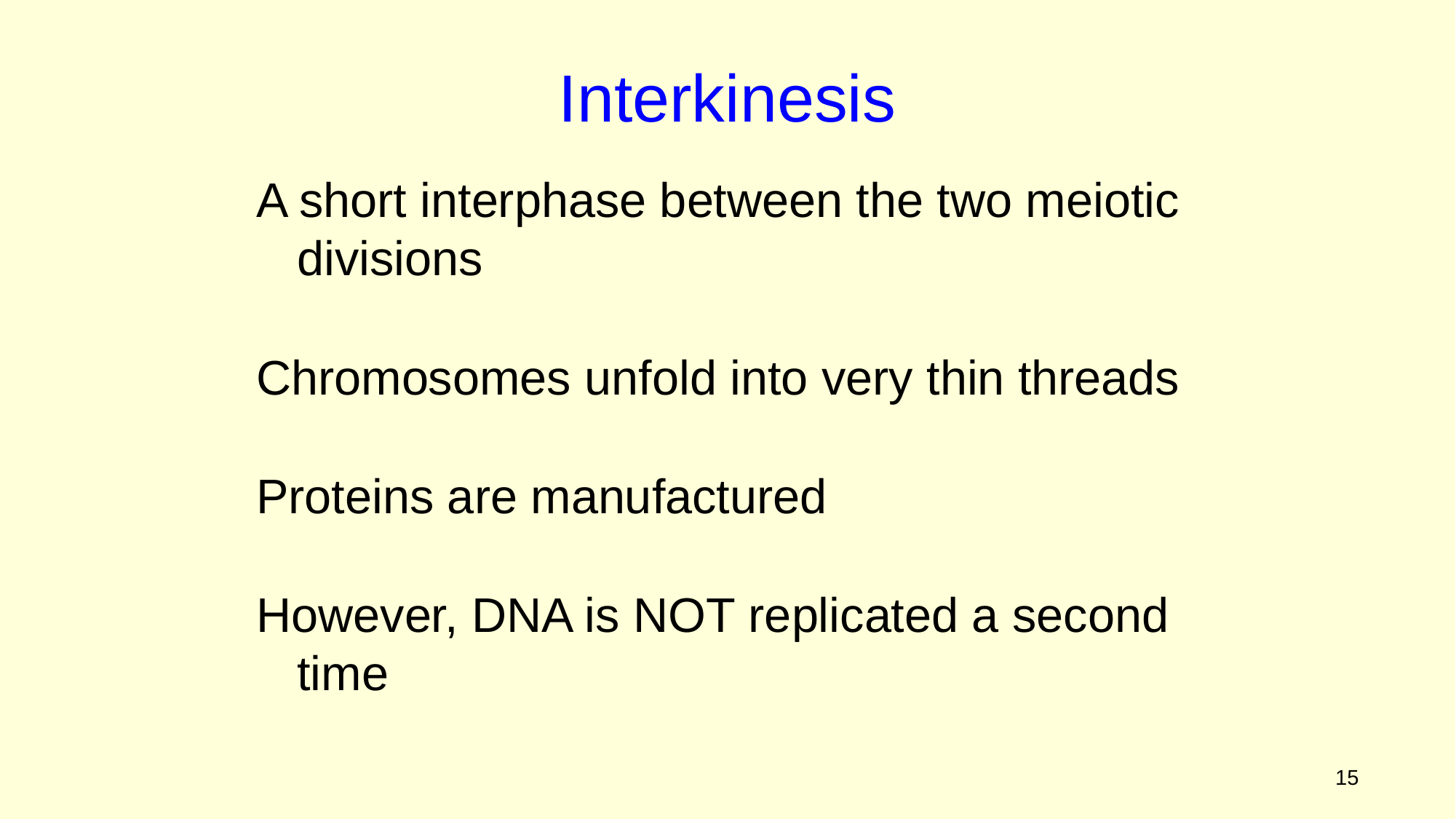

Interkinesis
A short interphase between the two meiotic divisions

Chromosomes unfold into very thin threads

Proteins are manufactured

However, DNA is NOT replicated a second time
Figure 2.3